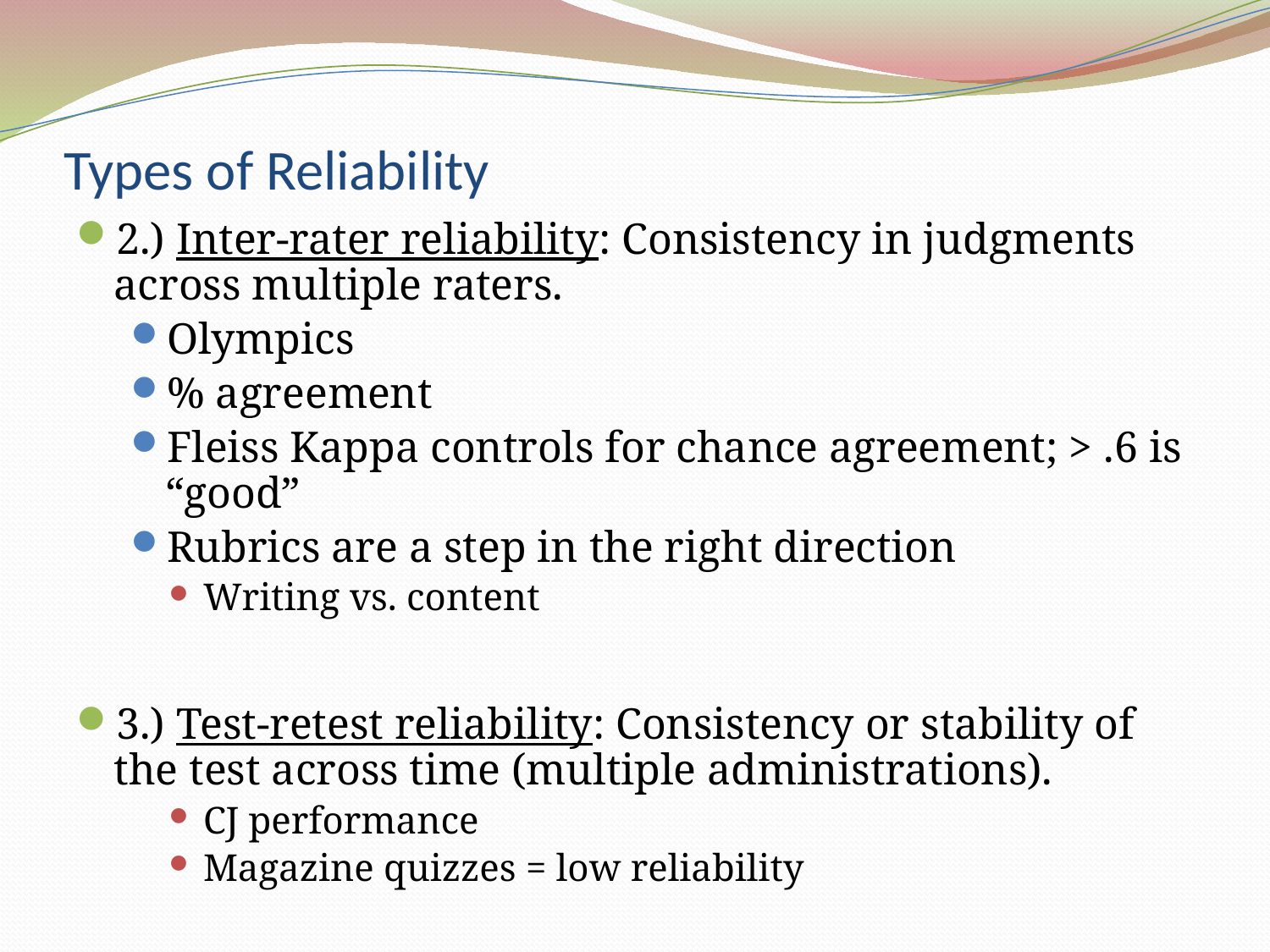

# Types of Reliability
2.) Inter-rater reliability: Consistency in judgments across multiple raters.
Olympics
% agreement
Fleiss Kappa controls for chance agreement; > .6 is “good”
Rubrics are a step in the right direction
Writing vs. content

3.) Test-retest reliability: Consistency or stability of the test across time (multiple administrations).
CJ performance
Magazine quizzes = low reliability